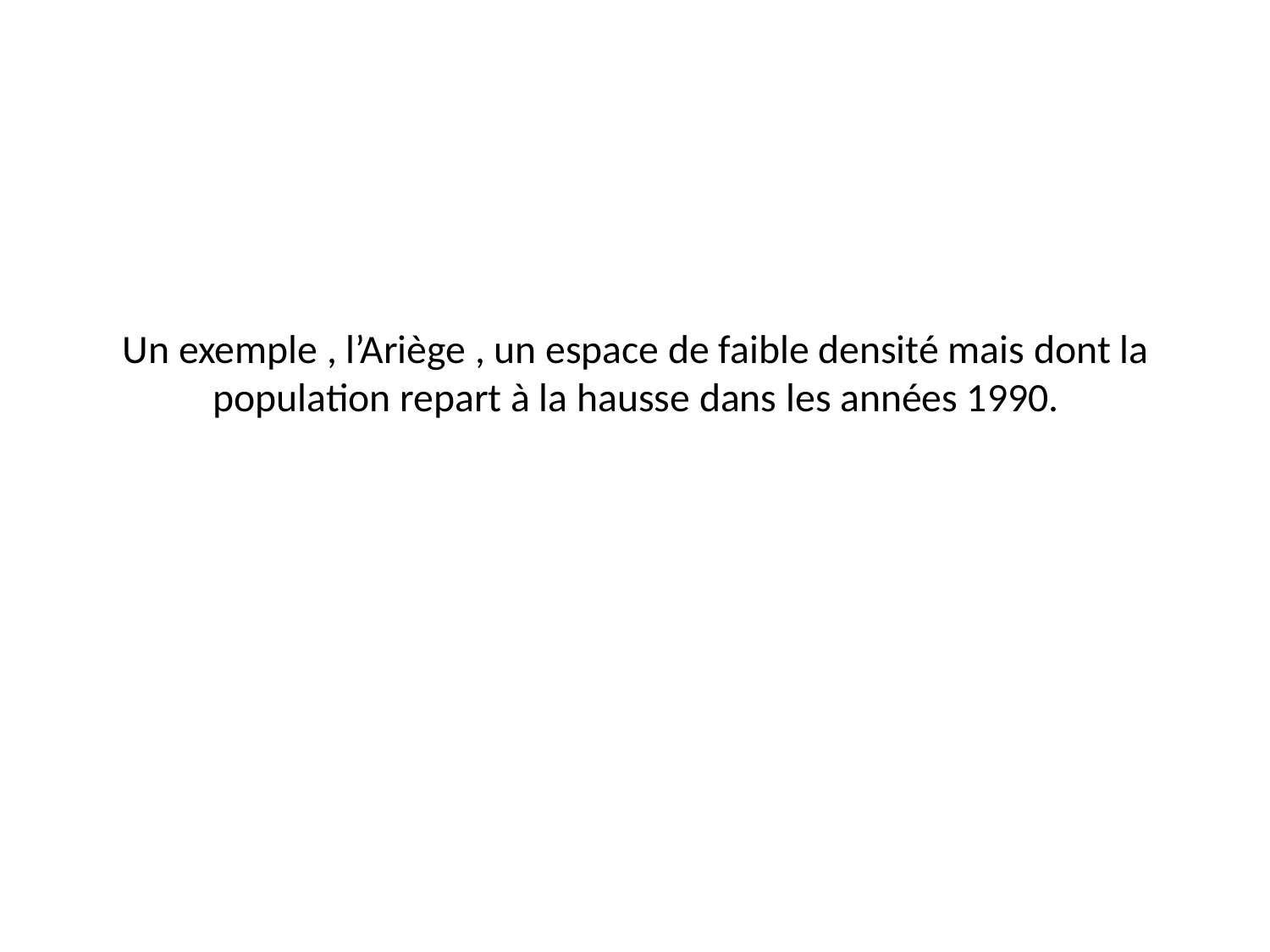

# Un exemple , l’Ariège , un espace de faible densité mais dont la population repart à la hausse dans les années 1990.